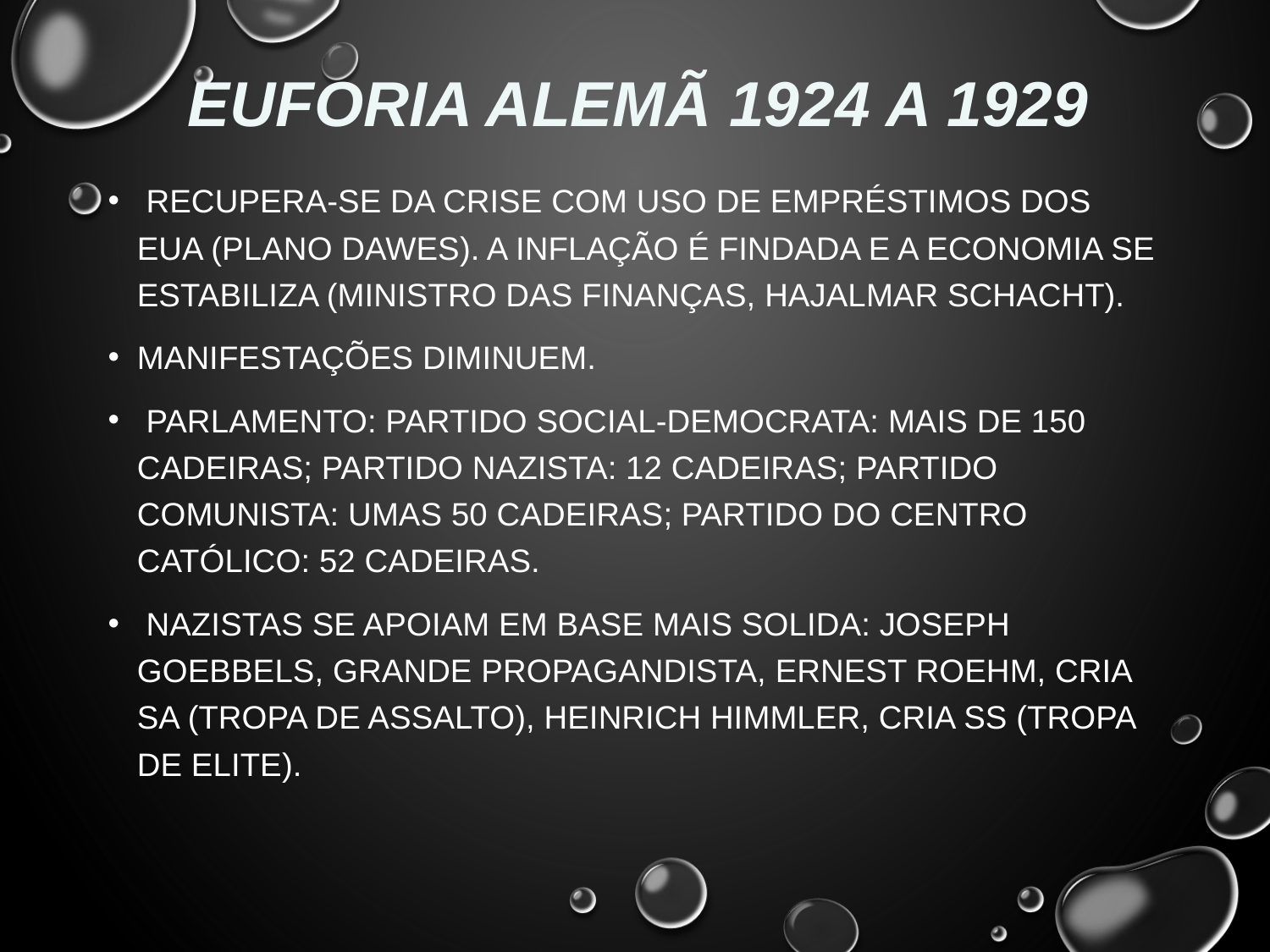

# Euforia Alemã 1924 a 1929
 Recupera-se da crise com uso de empréstimos dos EUA (Plano Dawes). A inflação é findada e a economia se estabiliza (ministro das finanças, Hajalmar Schacht).
Manifestações diminuem.
 Parlamento: Partido Social-Democrata: mais de 150 cadeiras; Partido Nazista: 12 cadeiras; Partido Comunista: umas 50 cadeiras; Partido do Centro Católico: 52 cadeiras.
 Nazistas se apoiam em base mais solida: Joseph Goebbels, grande propagandista, Ernest Roehm, cria SA (tropa de assalto), Heinrich Himmler, cria SS (tropa de elite).